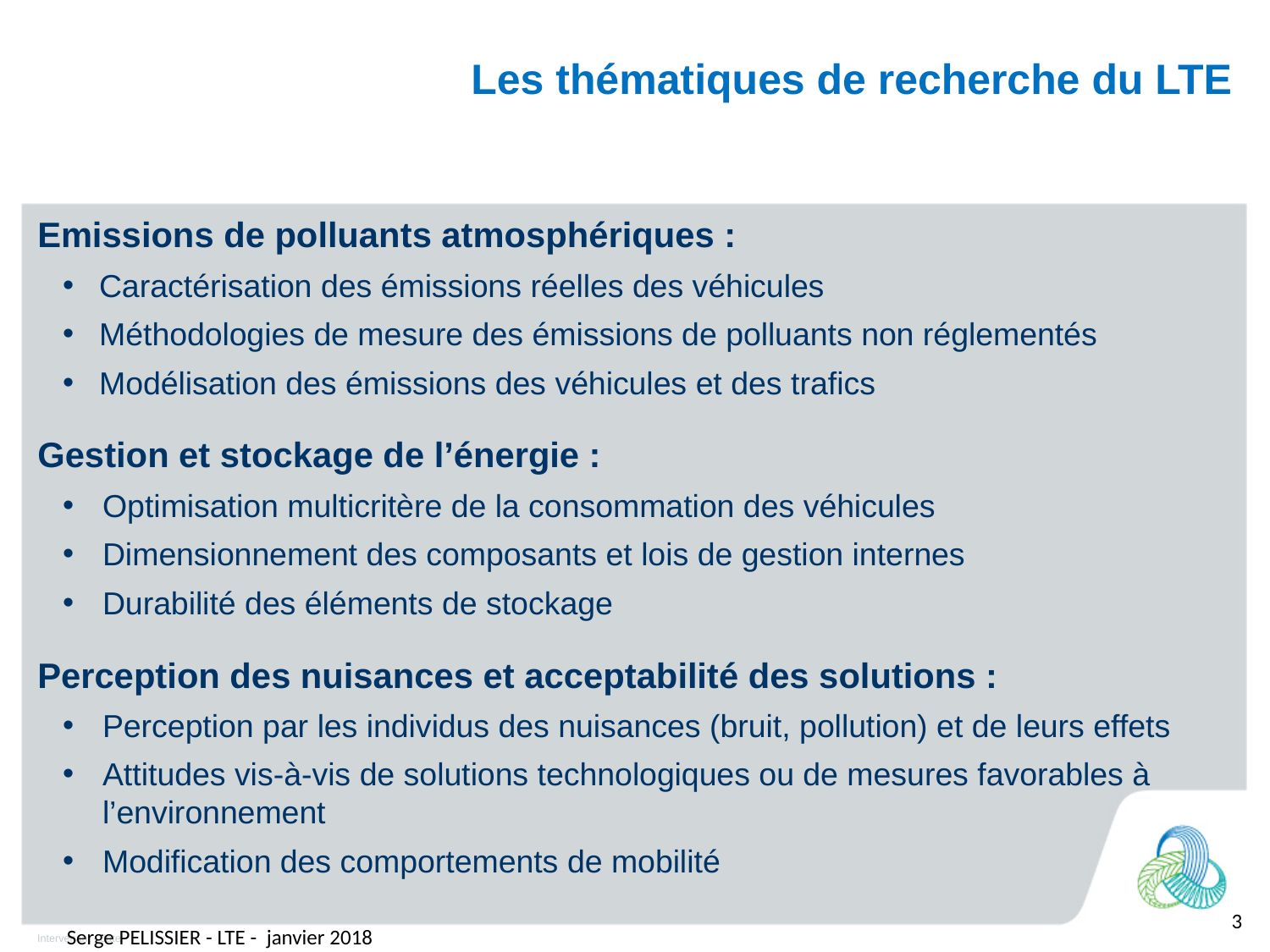

Les thématiques de recherche du LTE
Emissions de polluants atmosphériques :
Caractérisation des émissions réelles des véhicules
Méthodologies de mesure des émissions de polluants non réglementés
Modélisation des émissions des véhicules et des trafics
Gestion et stockage de l’énergie :
Optimisation multicritère de la consommation des véhicules
Dimensionnement des composants et lois de gestion internes
Durabilité des éléments de stockage
Perception des nuisances et acceptabilité des solutions :
Perception par les individus des nuisances (bruit, pollution) et de leurs effets
Attitudes vis-à-vis de solutions technologiques ou de mesures favorables à l’environnement
Modification des comportements de mobilité